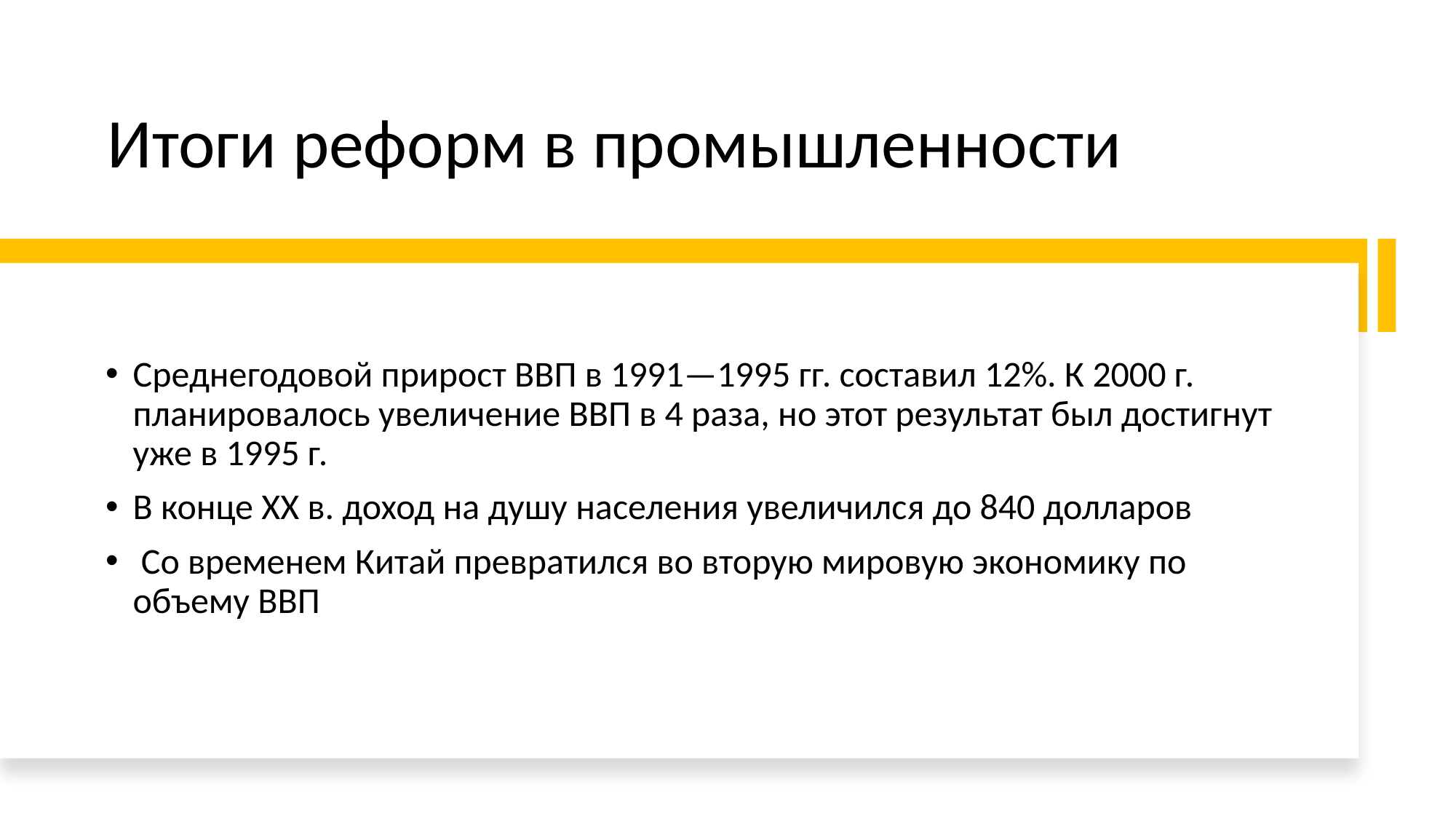

# Итоги реформ в промышленности

Среднегодовой прирост ВВП в 1991—1995 гг. составил 12%. К 2000 г. планировалось увеличение ВВП в 4 раза, но этот результат был достигнут уже в 1995 г.
В конце ХХ в. доход на душу населения увеличился до 840 долларов
 Со временем Китай превратился во вторую мировую экономику по объему ВВП